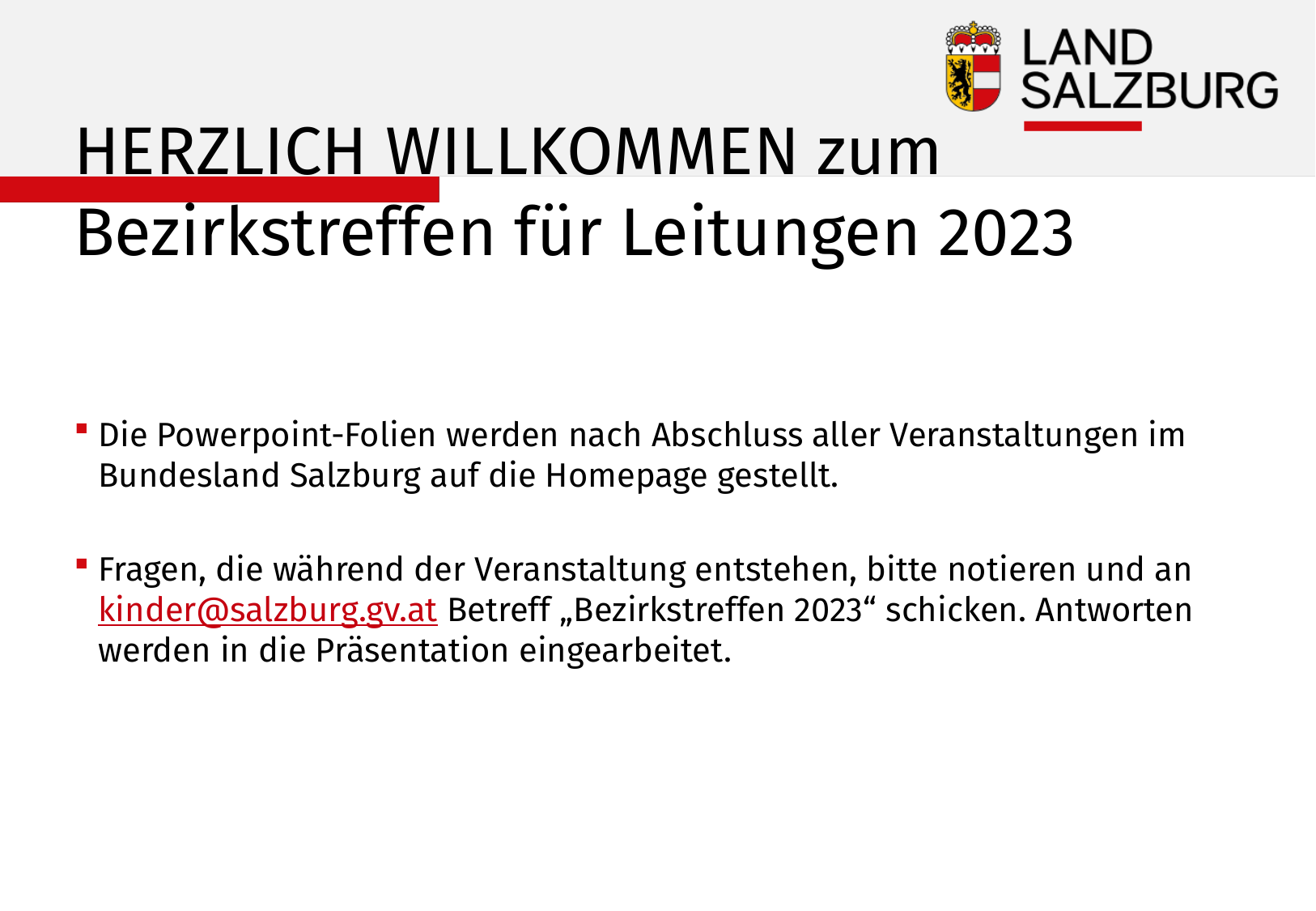

HERZLICH WILLKOMMEN zum Bezirkstreffen für Leitungen 2023
Die Powerpoint-Folien werden nach Abschluss aller Veranstaltungen im Bundesland Salzburg auf die Homepage gestellt.

Fragen, die während der Veranstaltung entstehen, bitte notieren und an kinder@salzburg.gv.at Betreff „Bezirkstreffen 2023“ schicken. Antworten werden in die Präsentation eingearbeitet.